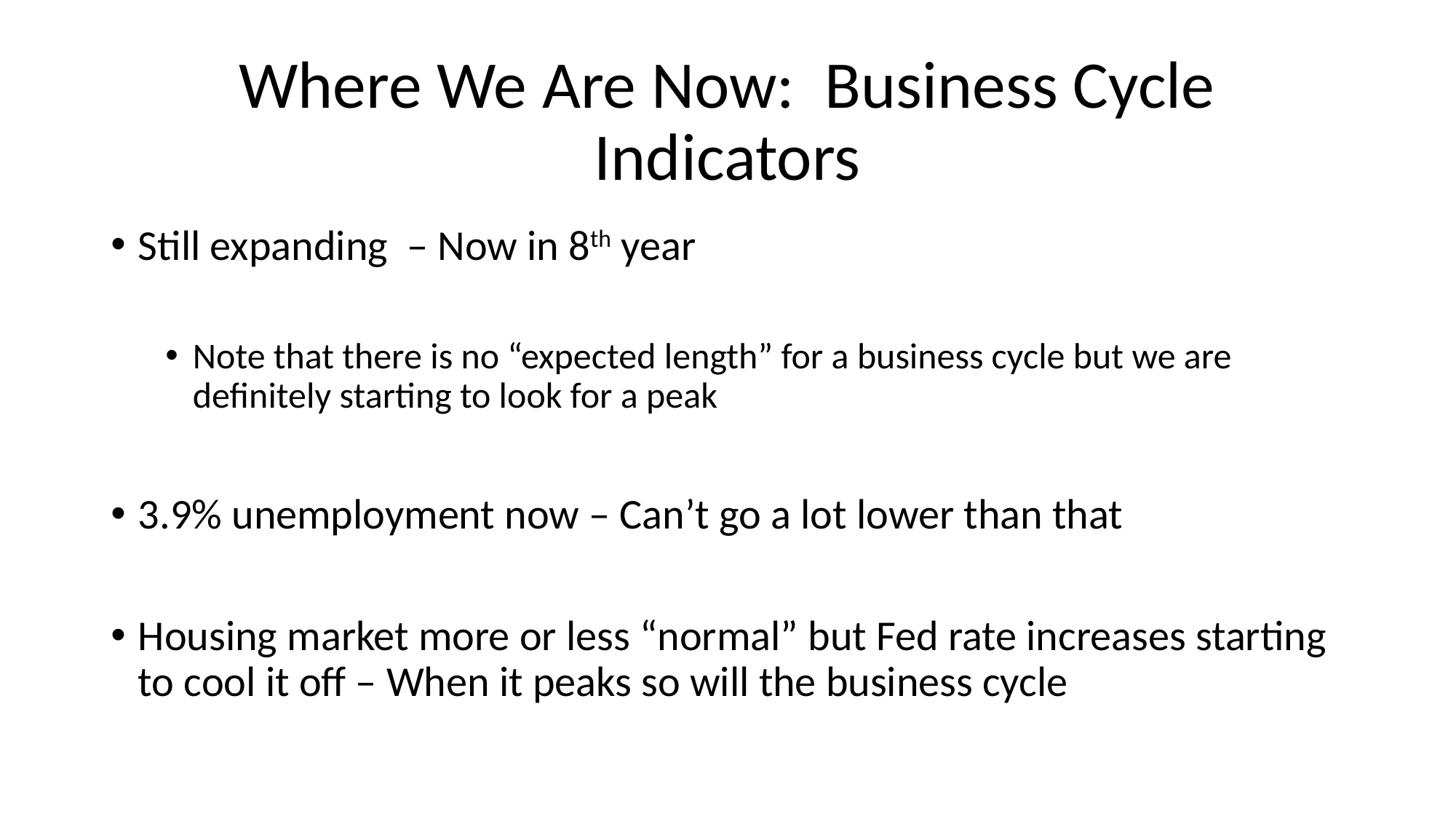

# Where We Are Now:  Business Cycle Indicators
Still expanding  – Now in 8th year

Note that there is no “expected length” for a business cycle but we are definitely starting to look for a peak

3.9% unemployment now – Can’t go a lot lower than that

Housing market more or less “normal” but Fed rate increases starting to cool it off – When it peaks so will the business cycle